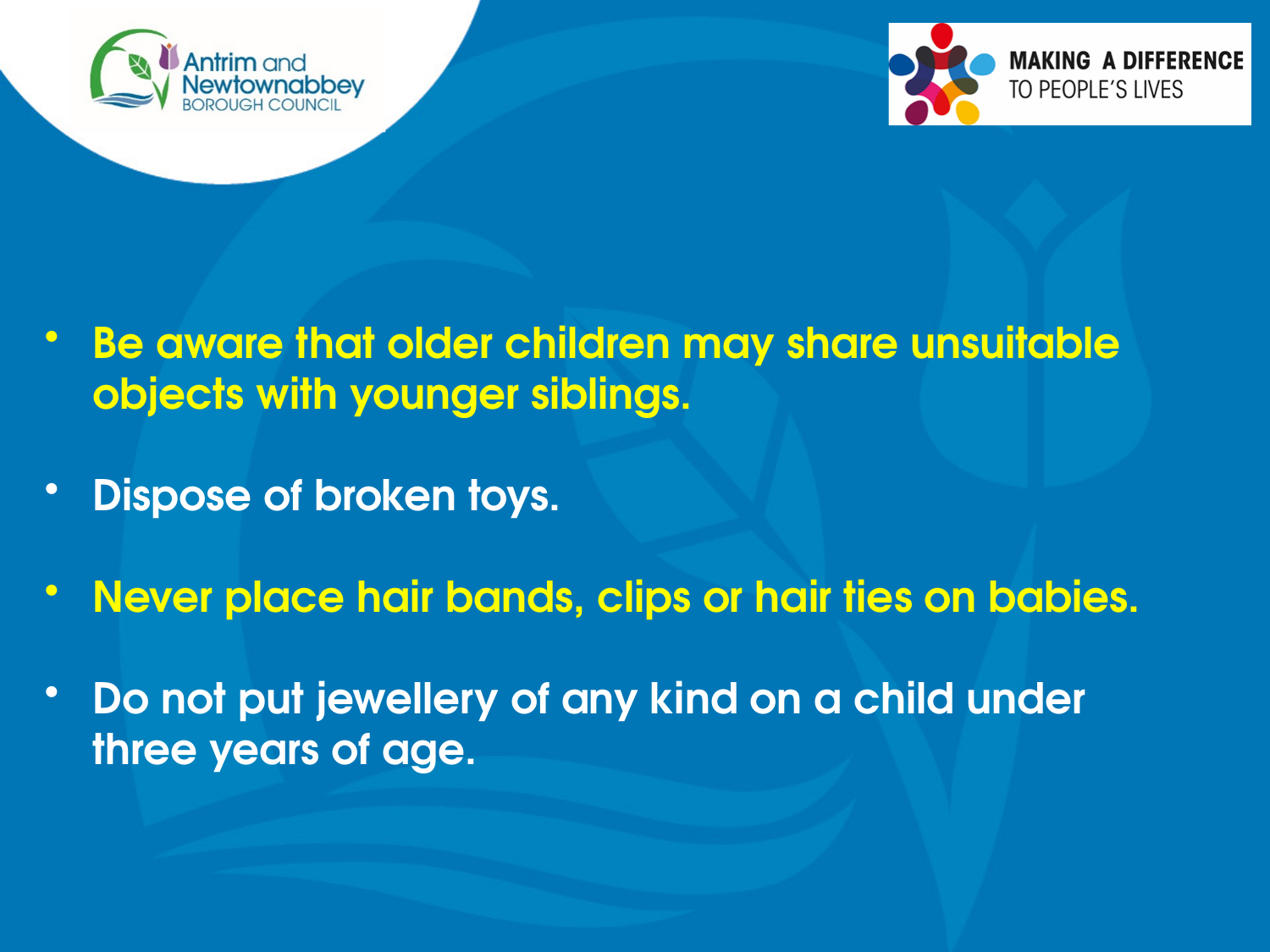

Be aware that older children may share unsuitable objects with younger siblings.

Dispose of broken toys.

Never place hair bands, clips or hair ties on babies.

Do not put jewellery of any kind on a child under three years of age.